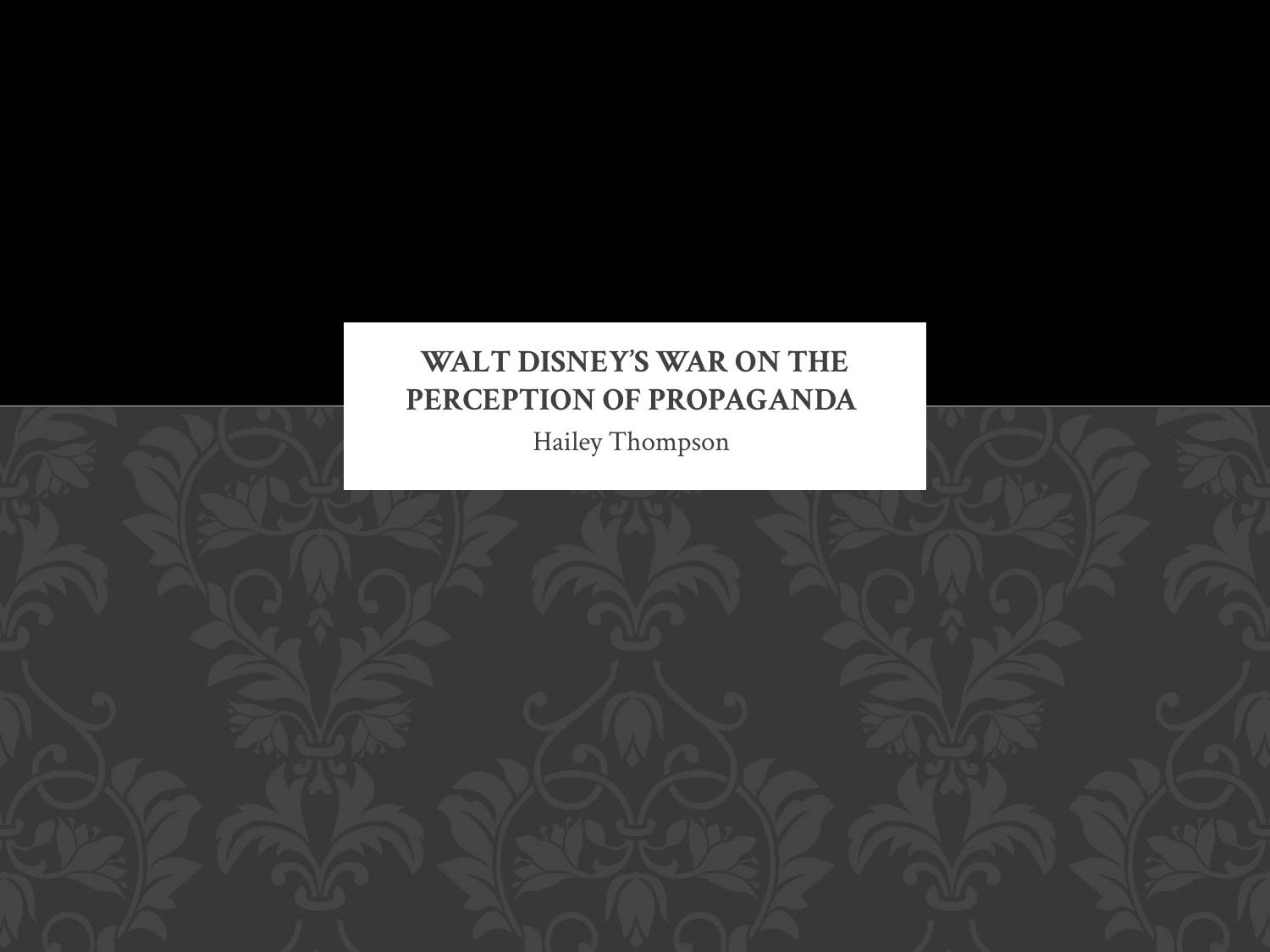

# Walt Disney’s War on the Perception of propaganda
Hailey Thompson